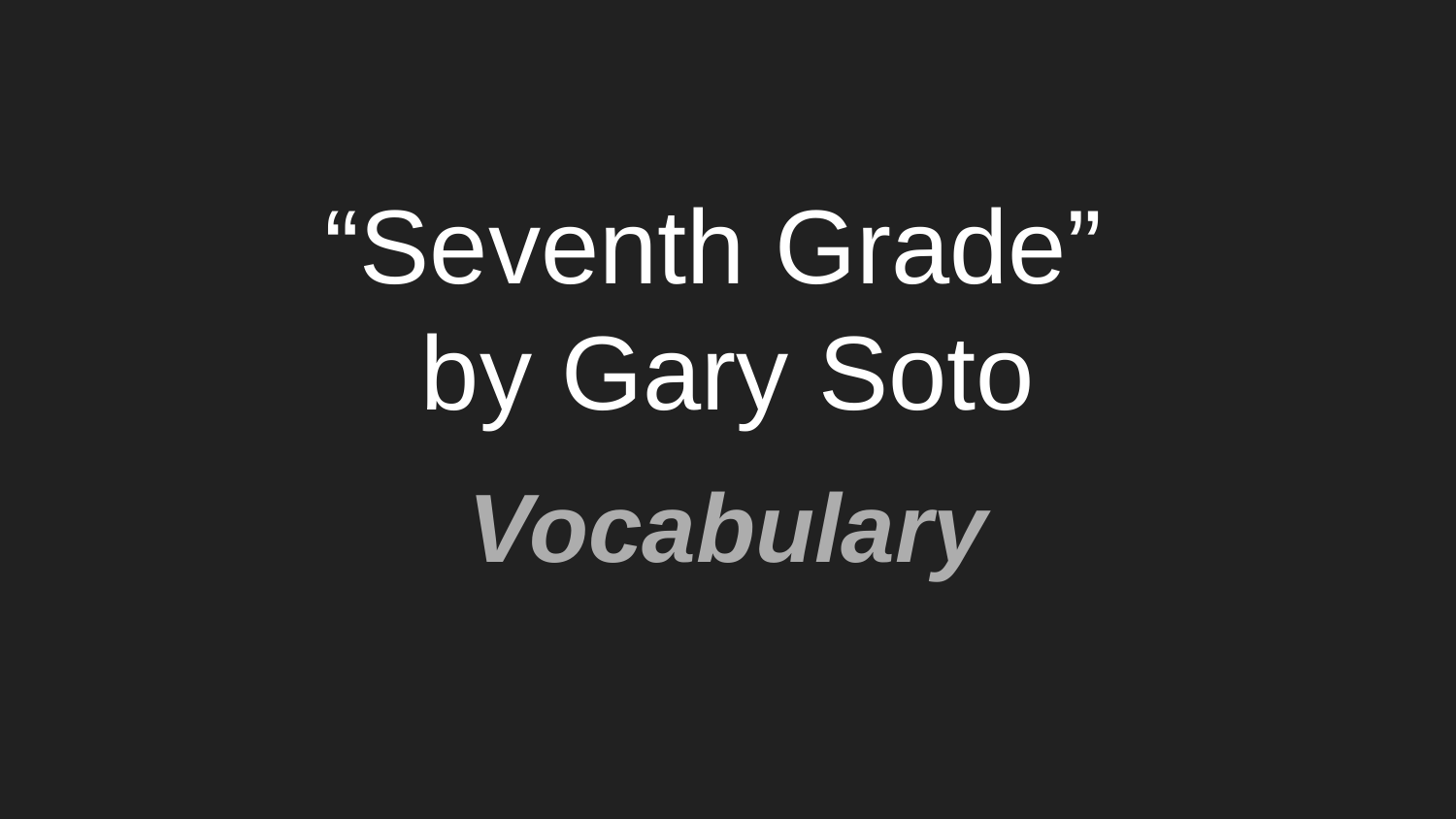

# “Seventh Grade”
by Gary Soto
Vocabulary